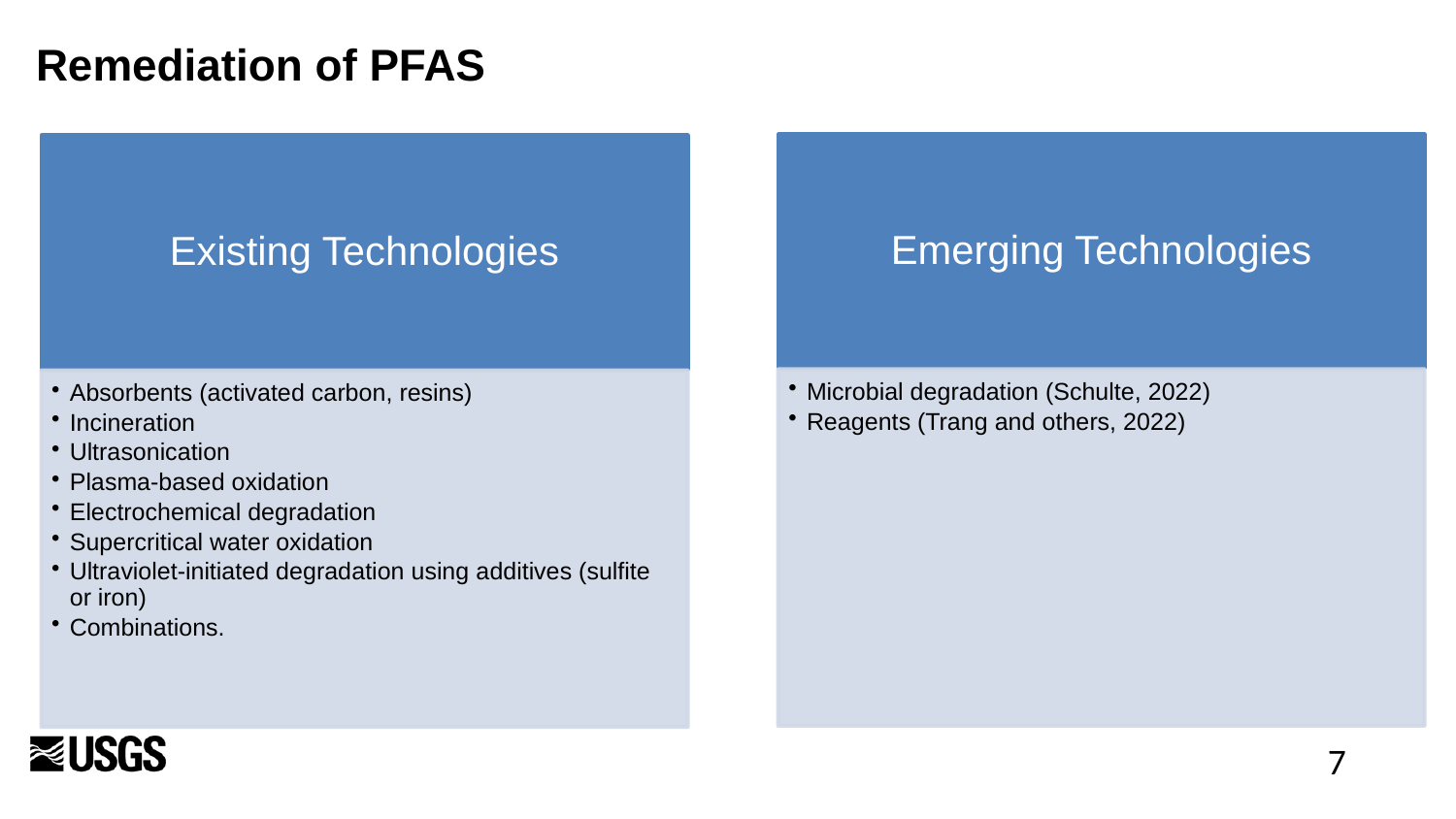

Remediation of PFAS

Existing Technologies
Absorbents (activated carbon, resins)
Incineration
Ultrasonication
Plasma-based oxidation
Electrochemical degradation
Supercritical water oxidation
Ultraviolet-initiated degradation using additives (sulfite or iron)
Combinations.

Emerging Technologies
Microbial degradation (Schulte, 2022)
Reagents (Trang and others, 2022)
7